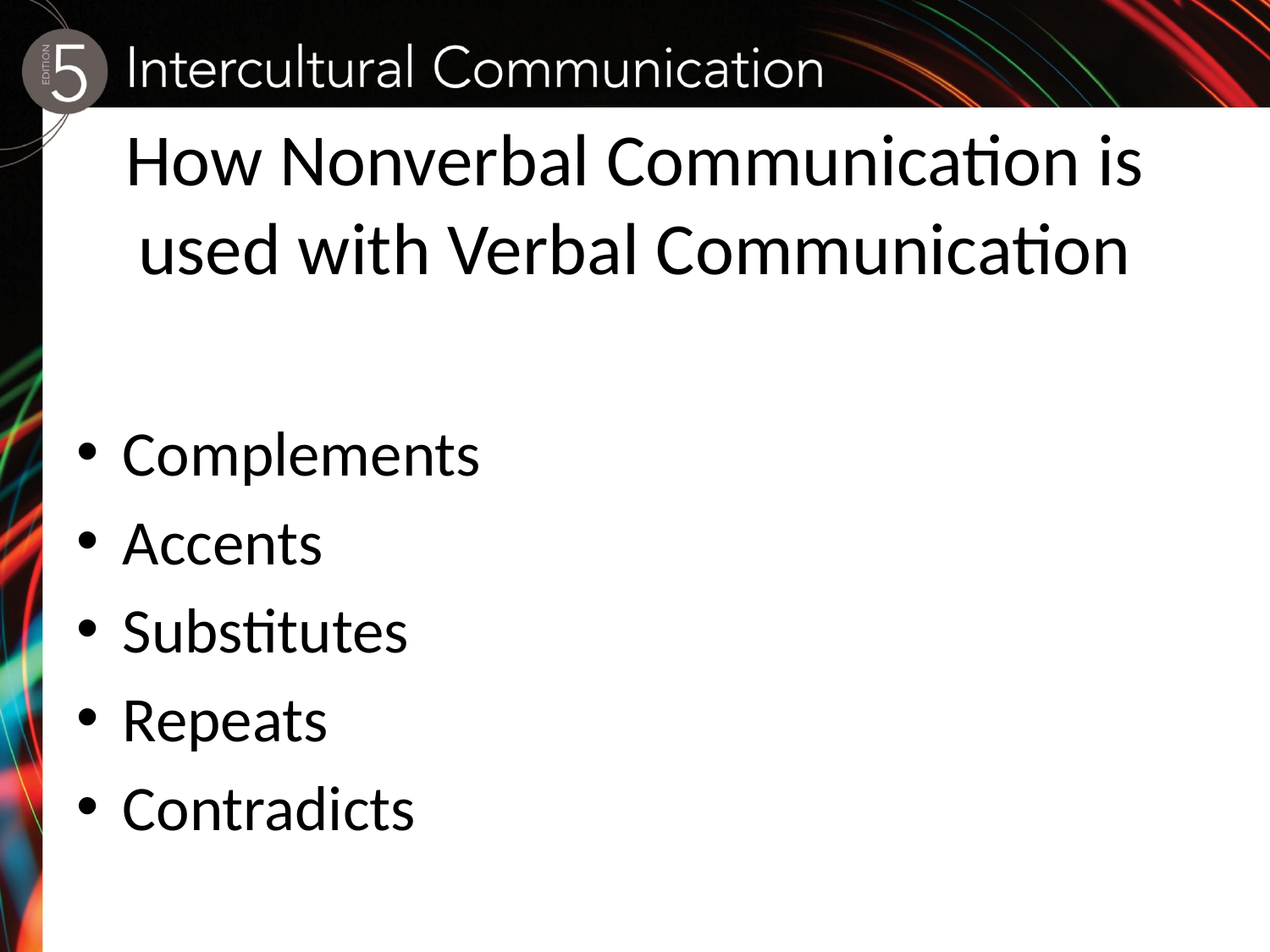

# How Nonverbal Communication is used with Verbal Communication

Complements
Accents
Substitutes
Repeats
Contradicts